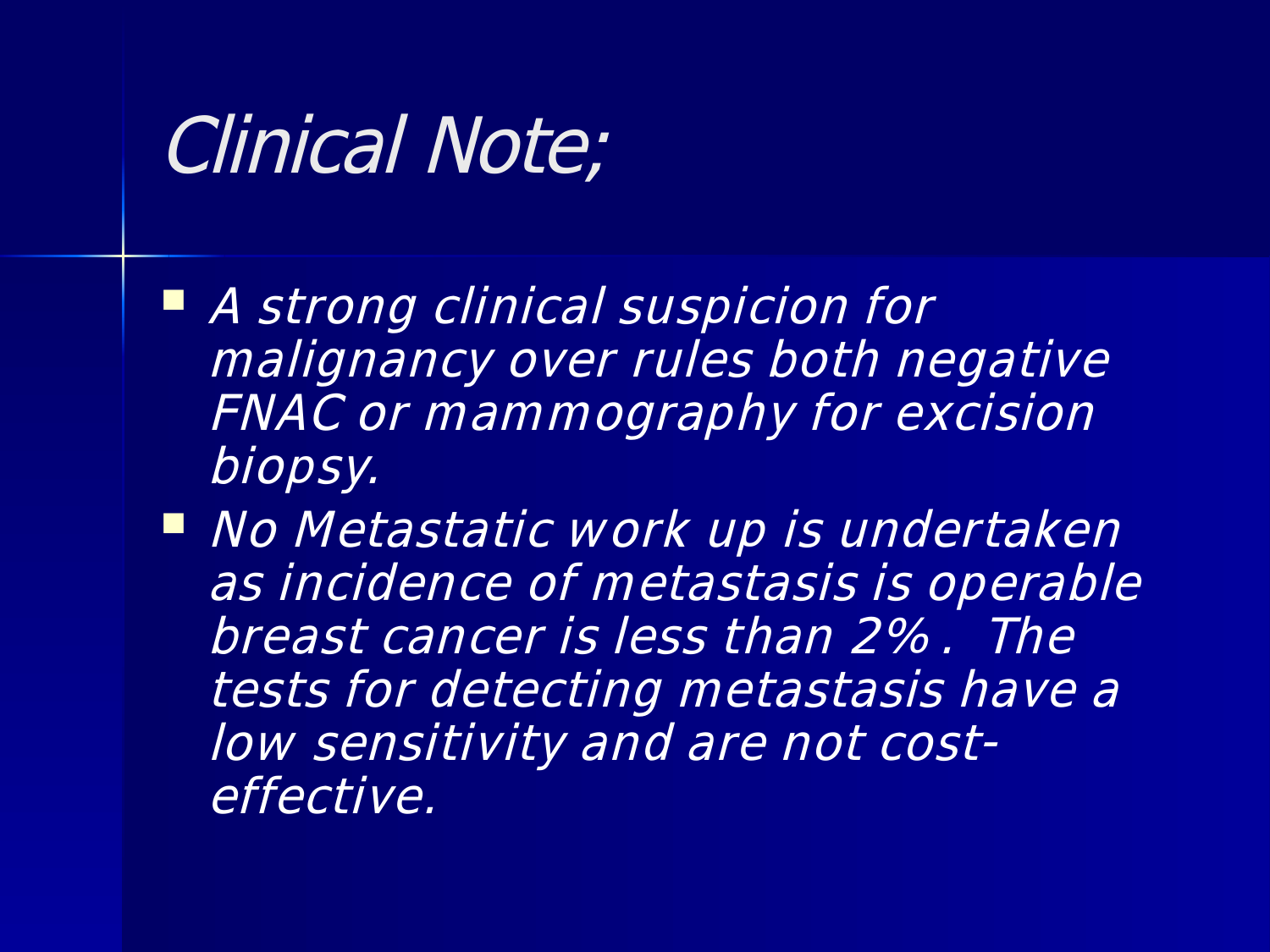

# Clinical Note;
A strong clinical suspicion for malignancy over rules both negative FNAC or mammography for excision biopsy.
No Metastatic work up is undertaken as incidence of metastasis is operable breast cancer is less than 2%.  The tests for detecting metastasis have a low sensitivity and are not cost-effective.